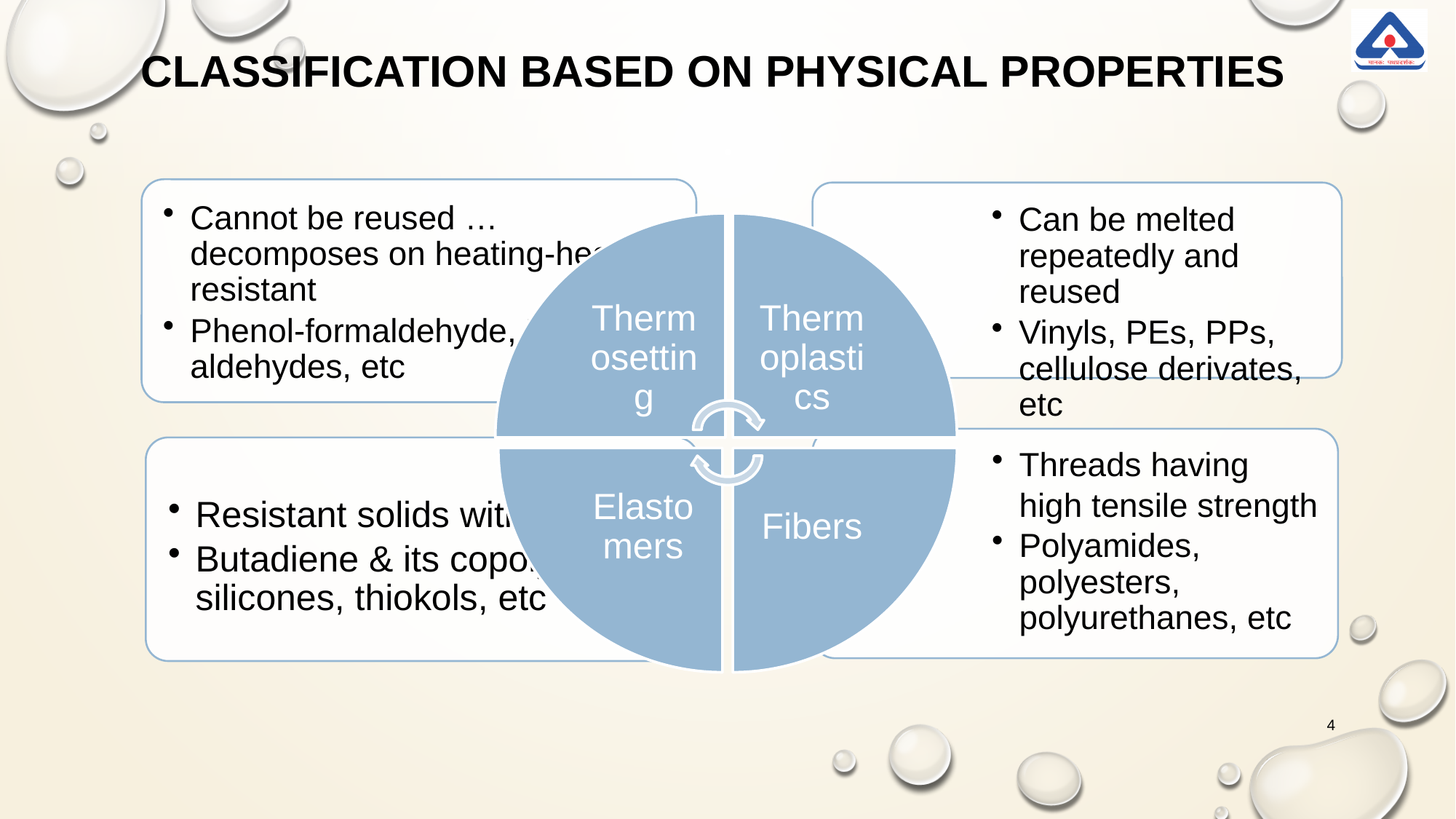

Classification based on physical properties
Threads having high tensile strength
Polyamides, polyesters, polyurethanes, etc
Resistant solids with elasticity
Butadiene & its copolymers, silicones, thiokols, etc

Can be melted repeatedly and reused
Vinyls, PEs, PPs, cellulose derivates, etc
Cannot be reused …decomposes on heating-heat resistant
Phenol-formaldehyde, Urea-aldehydes, etc
Thermosetting
Thermoplastics
Fibers
Elastomers
4